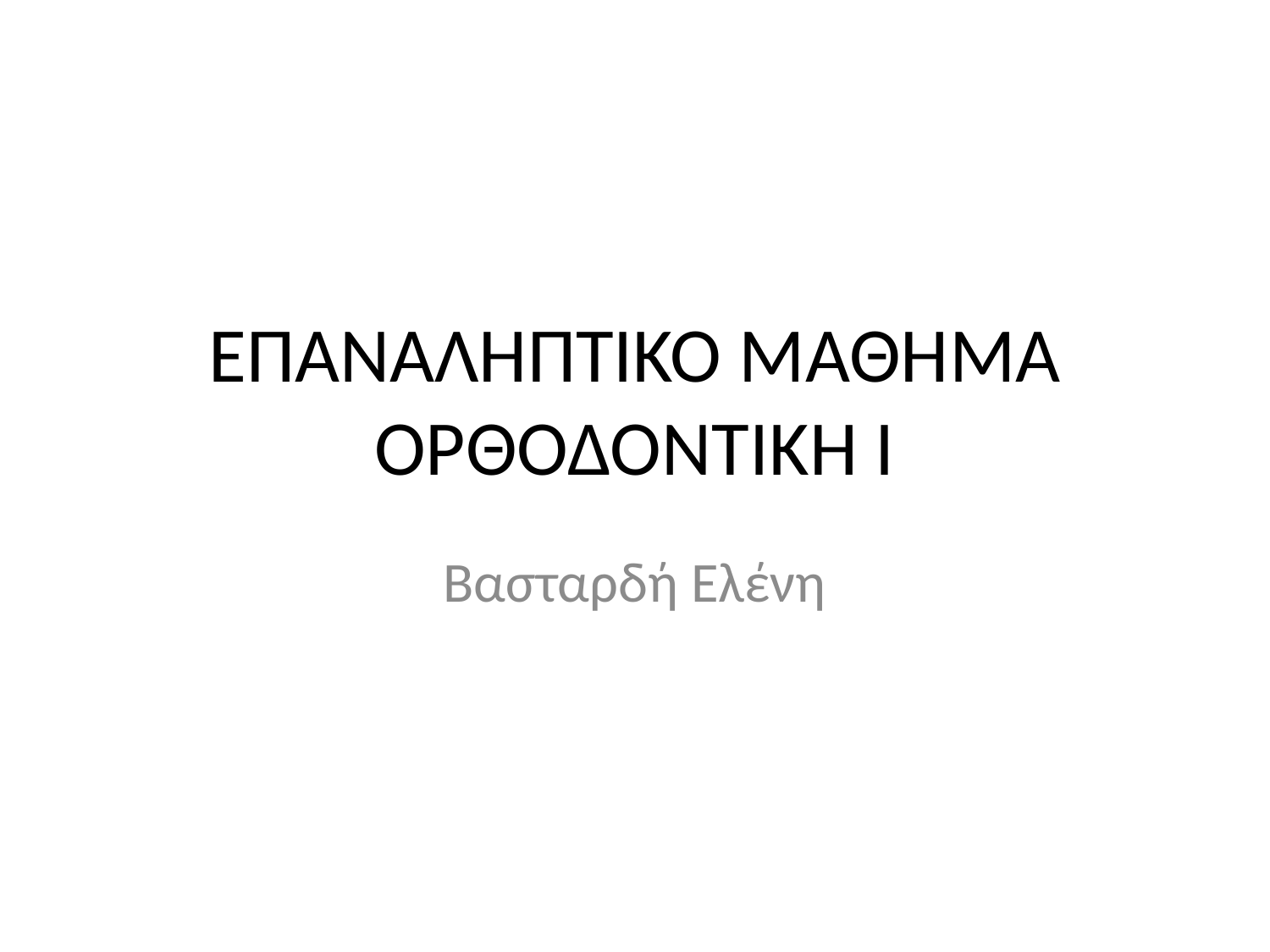

# ΕΠΑΝΑΛΗΠΤΙΚΟ ΜΑΘΗΜΑ ΟΡΘΟΔΟΝΤΙΚΗ Ι
Βασταρδή Ελένη